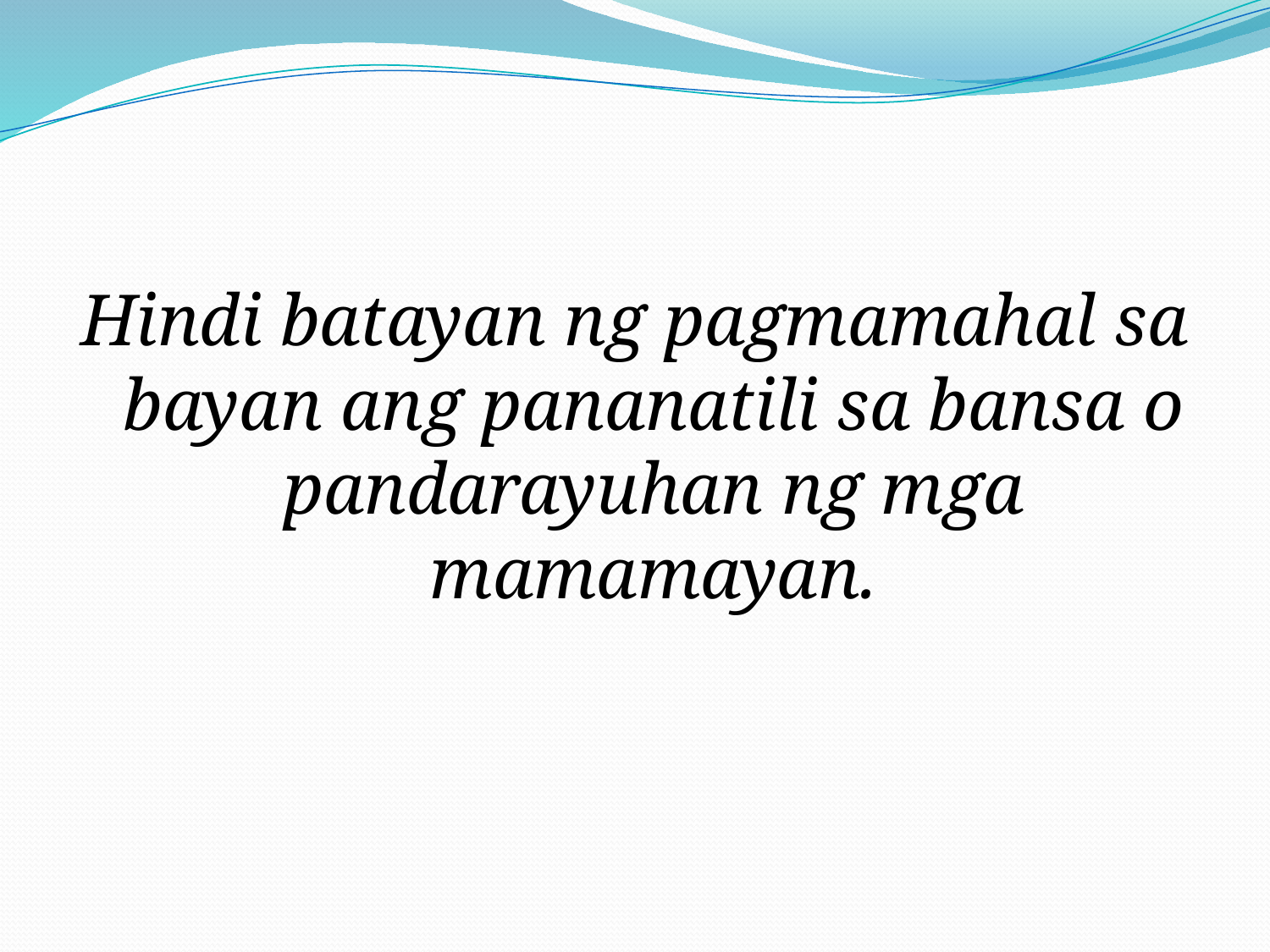

Hindi batayan ng pagmamahal sa bayan ang pananatili sa bansa o pandarayuhan ng mga mamamayan.